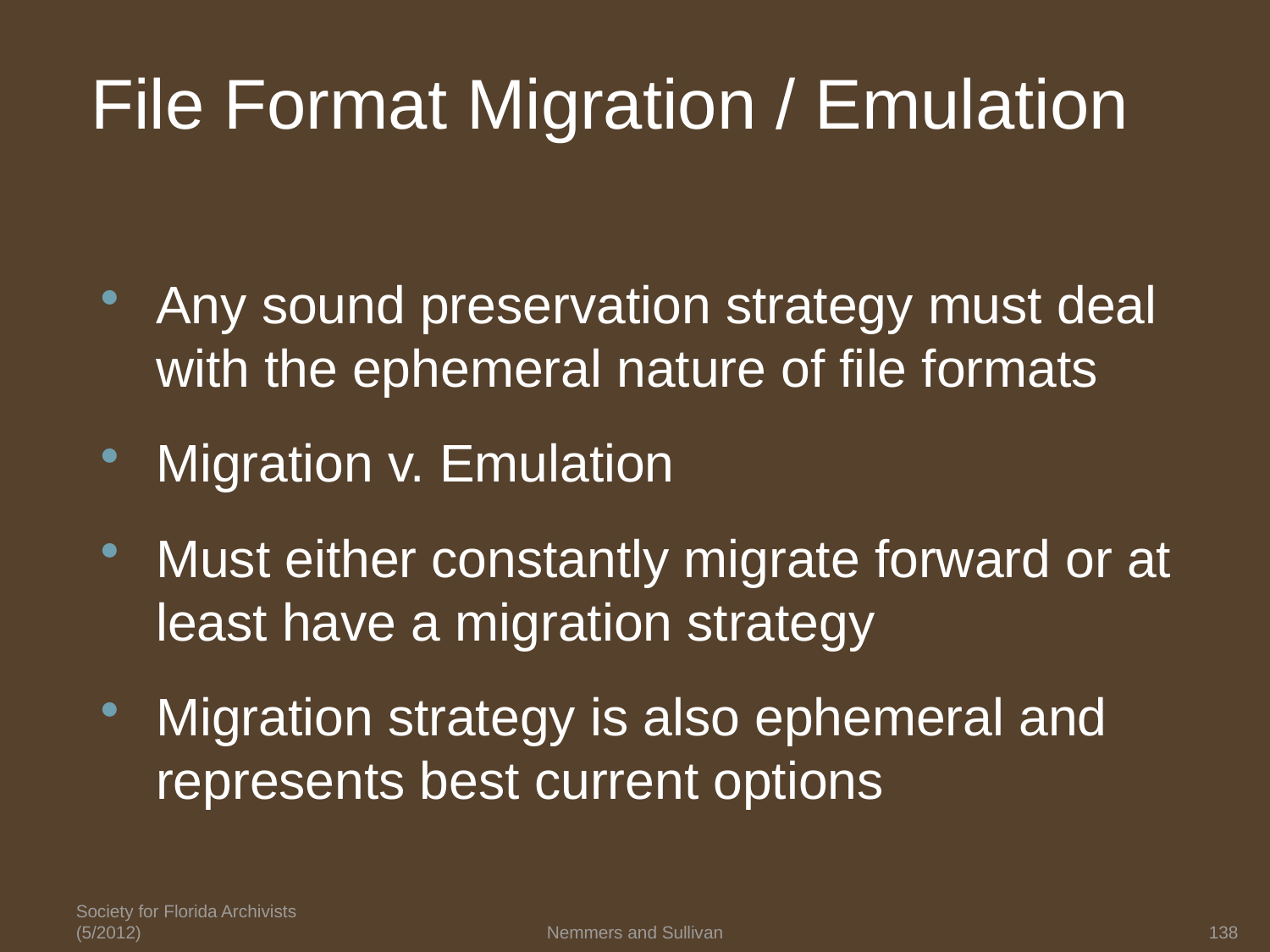

# File Format Migration / Emulation
Any sound preservation strategy must deal with the ephemeral nature of file formats
Migration v. Emulation
Must either constantly migrate forward or at least have a migration strategy
Migration strategy is also ephemeral and represents best current options

Society for Florida Archivists (5/2012)
Nemmers and Sullivan
138